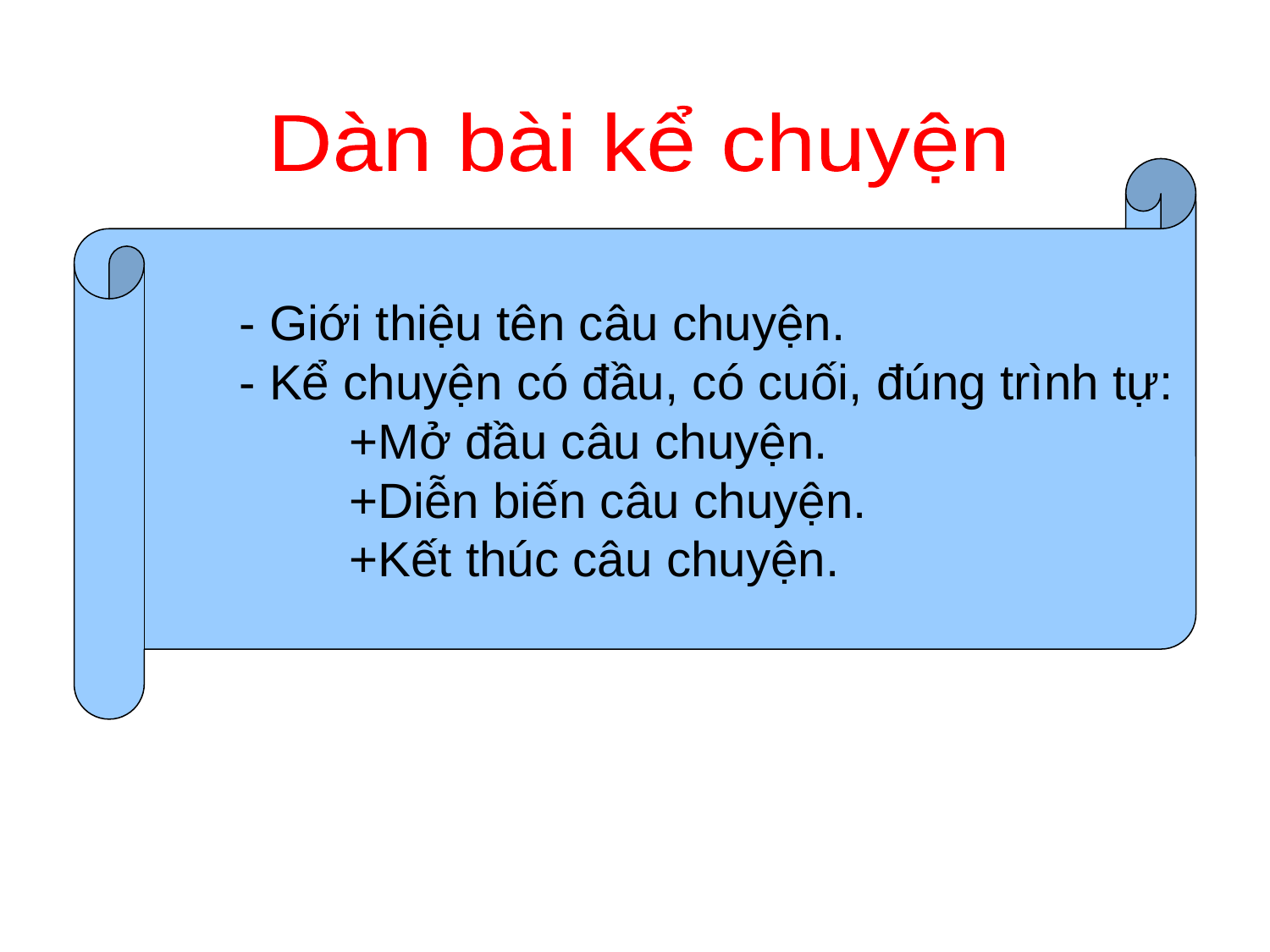

Dàn bài kể chuyện
      - Giới thiệu tên câu chuyện.
      - Kể chuyện có đầu, có cuối, đúng trình tự:
              +Mở đầu câu chuyện.
              +Diễn biến câu chuyện.
              +Kết thúc câu chuyện.